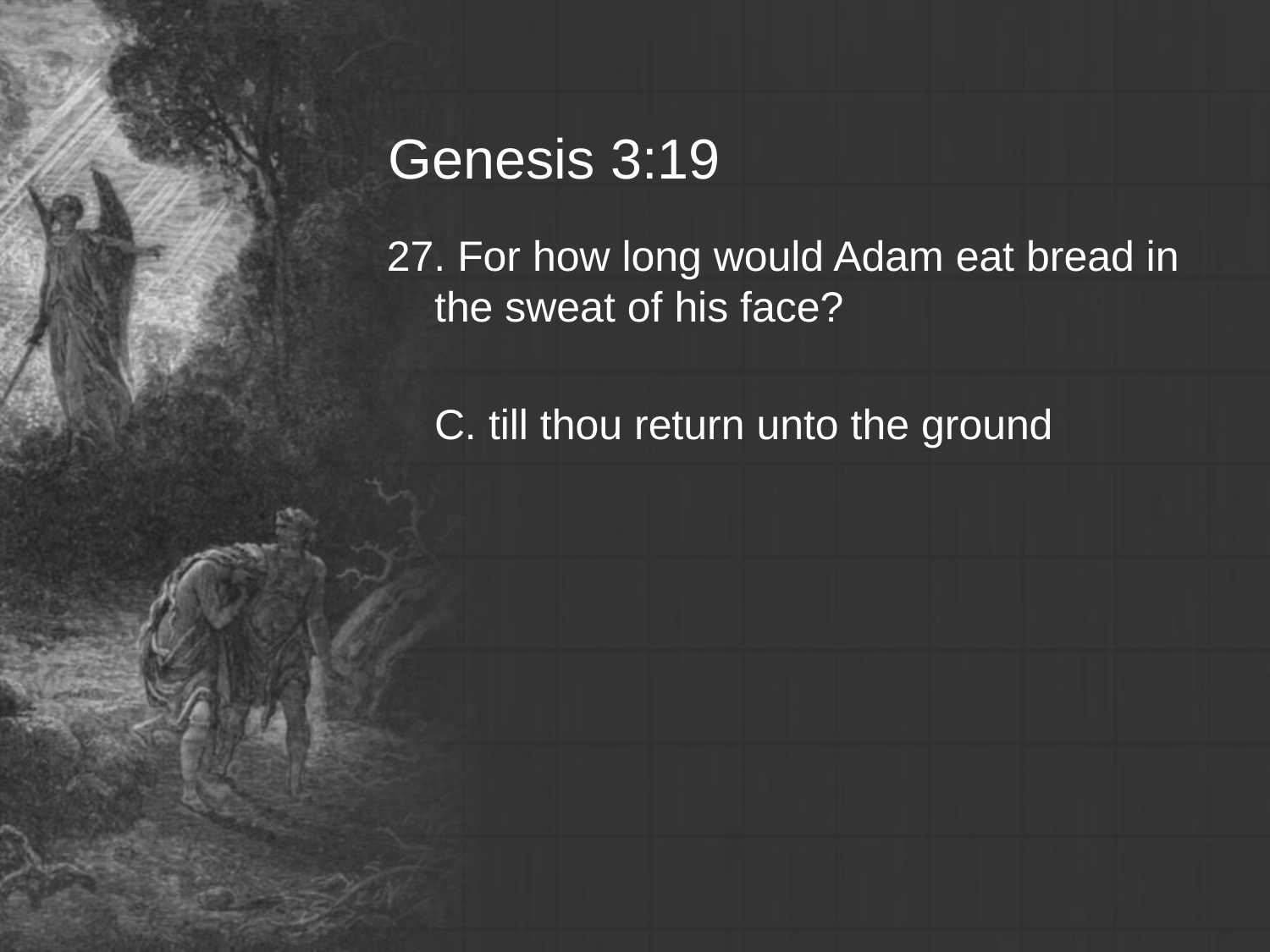

# Genesis 3:19
27. For how long would Adam eat bread in the sweat of his face?

	C. till thou return unto the ground